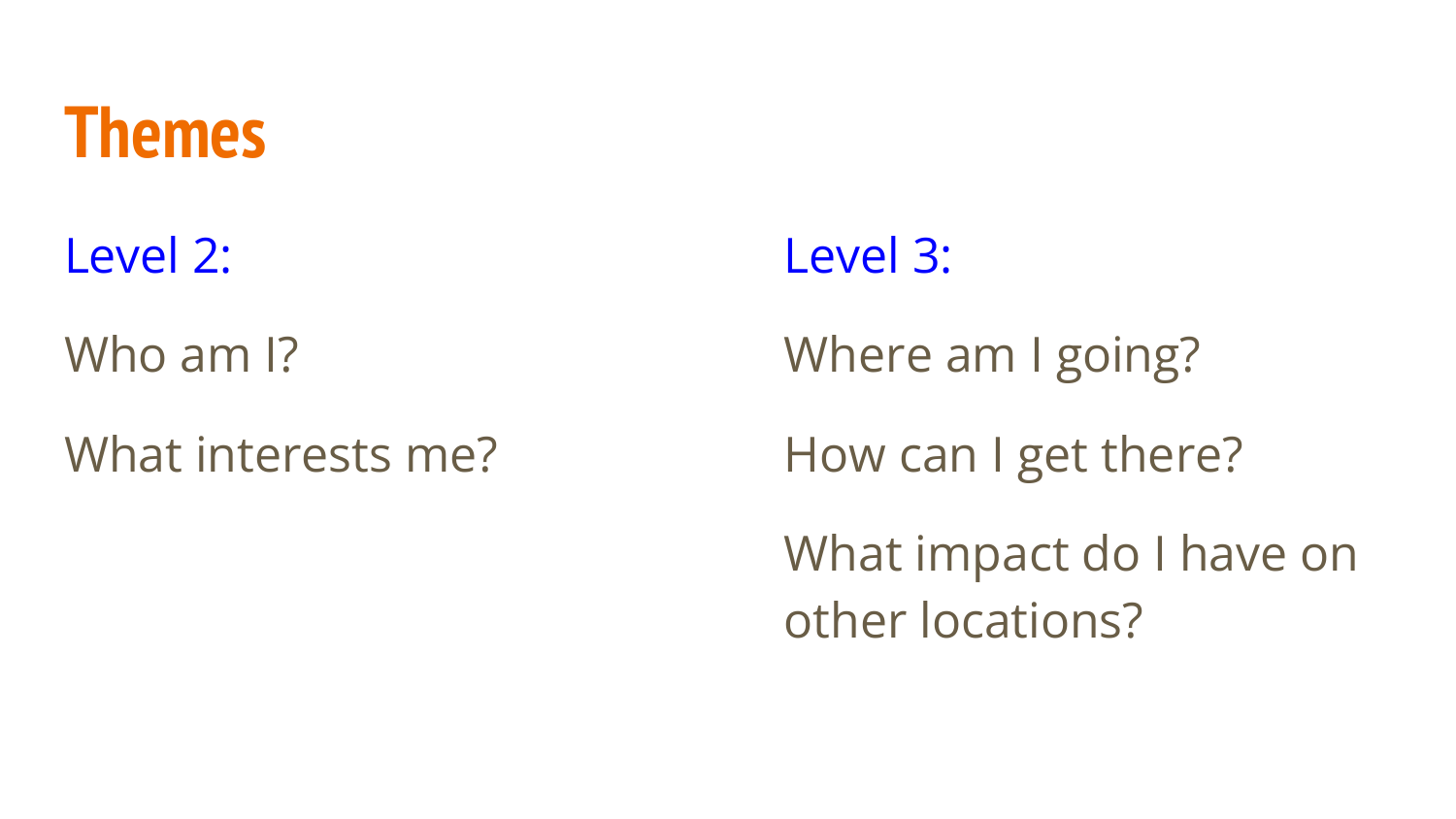

# Themes
Level 2:
Who am I?
What interests me?
Level 3:
Where am I going?
How can I get there?
What impact do I have on other locations?